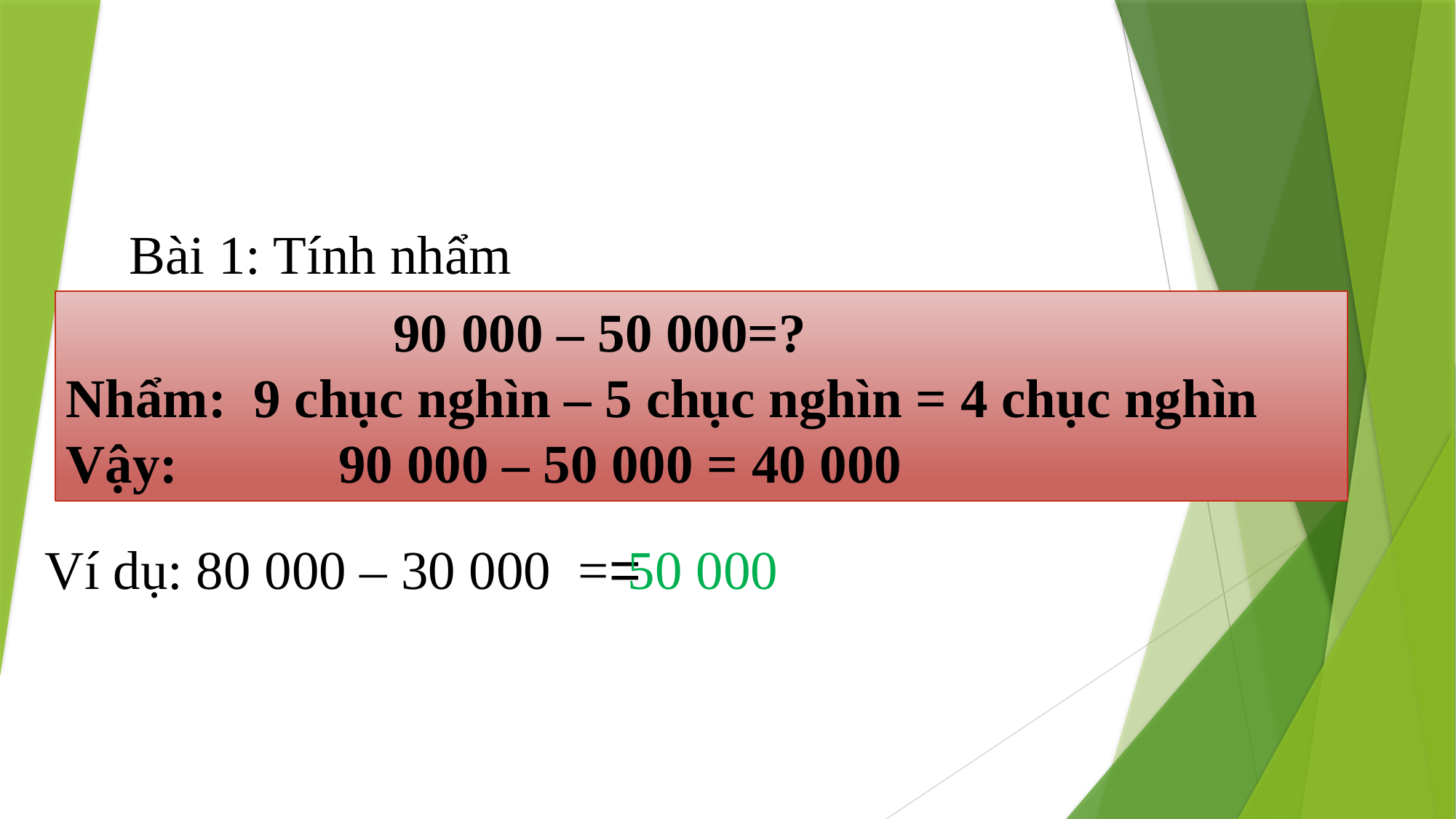

Bài 1: Tính nhẩm
			90 000 – 50 000=?
Nhẩm:  9 chục nghìn – 5 chục nghìn = 4 chục nghìn
Vậy: 	    90 000 – 50 000 = 40 000
50 000
Ví dụ: 80 000 – 30 000  ==